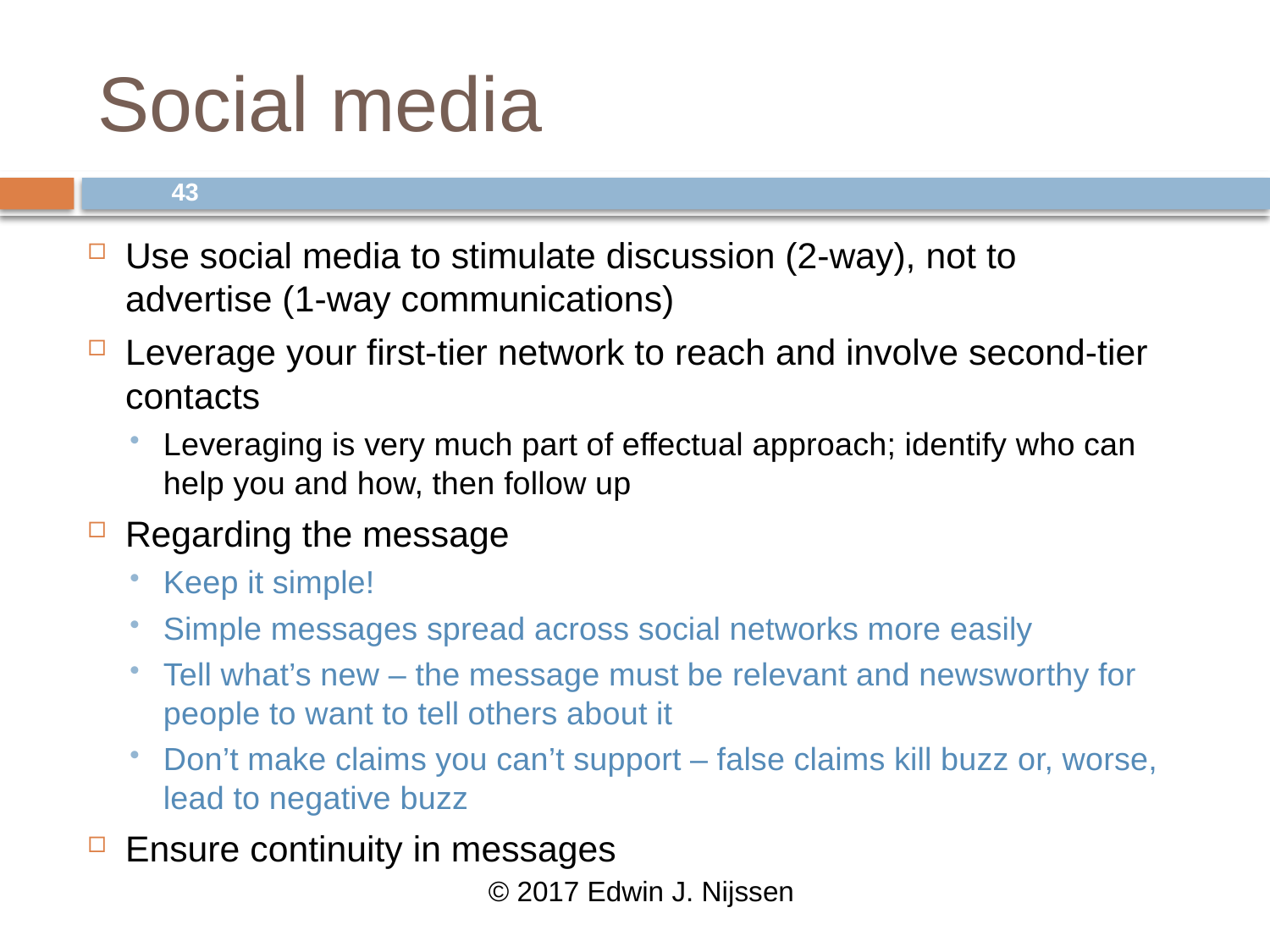

# Social media
43
Use social media to stimulate discussion (2-way), not to advertise (1-way communications)
Leverage your first-tier network to reach and involve second-tier contacts
Leveraging is very much part of effectual approach; identify who can help you and how, then follow up
Regarding the message
Keep it simple!
Simple messages spread across social networks more easily
Tell what’s new – the message must be relevant and newsworthy for people to want to tell others about it
Don’t make claims you can’t support – false claims kill buzz or, worse, lead to negative buzz
Ensure continuity in messages